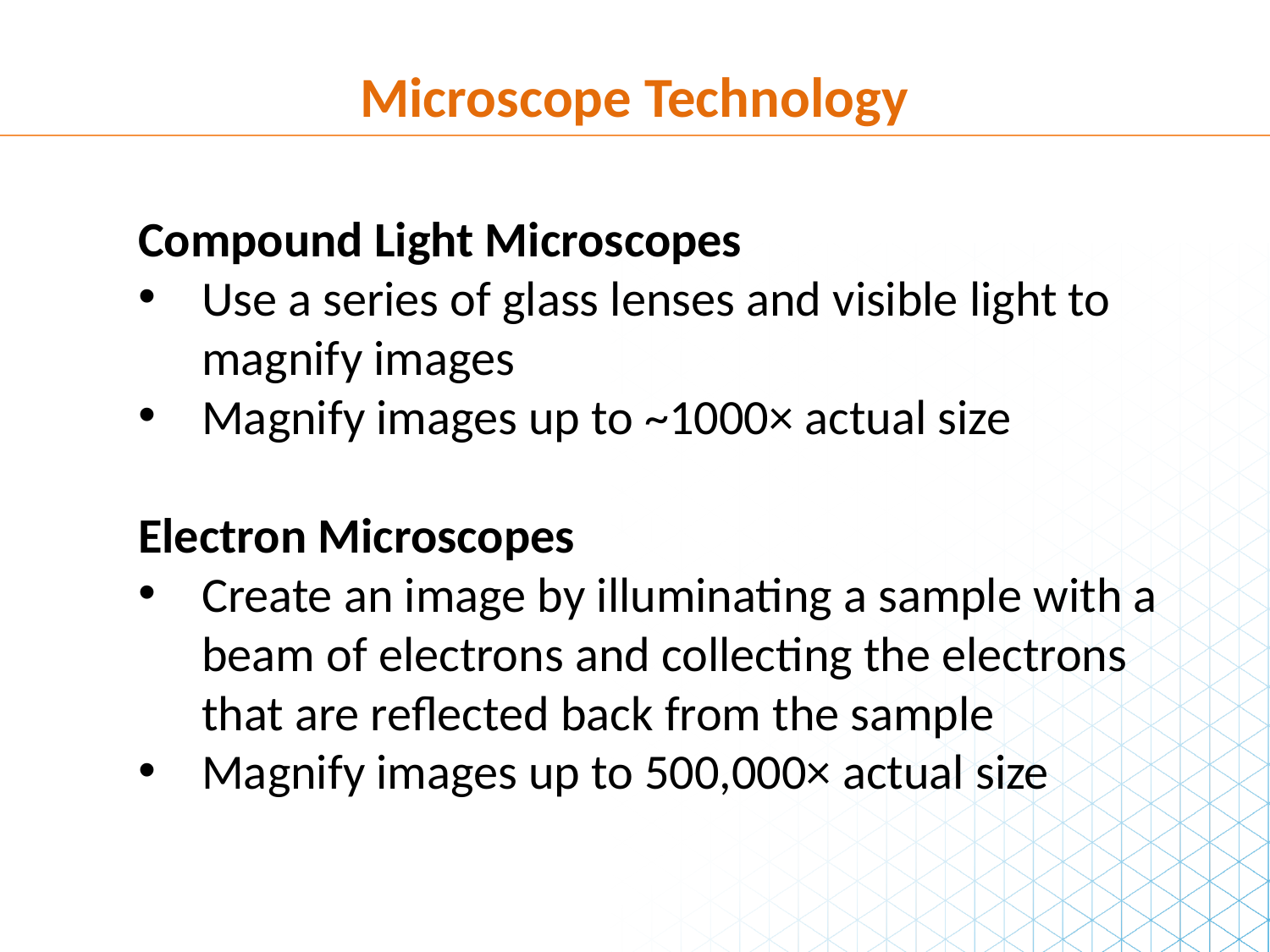

Microscope Technology
Compound Light Microscopes
Use a series of glass lenses and visible light to magnify images
Magnify images up to ~1000× actual size

Electron Microscopes
Create an image by illuminating a sample with a beam of electrons and collecting the electrons that are reflected back from the sample
Magnify images up to 500,000× actual size